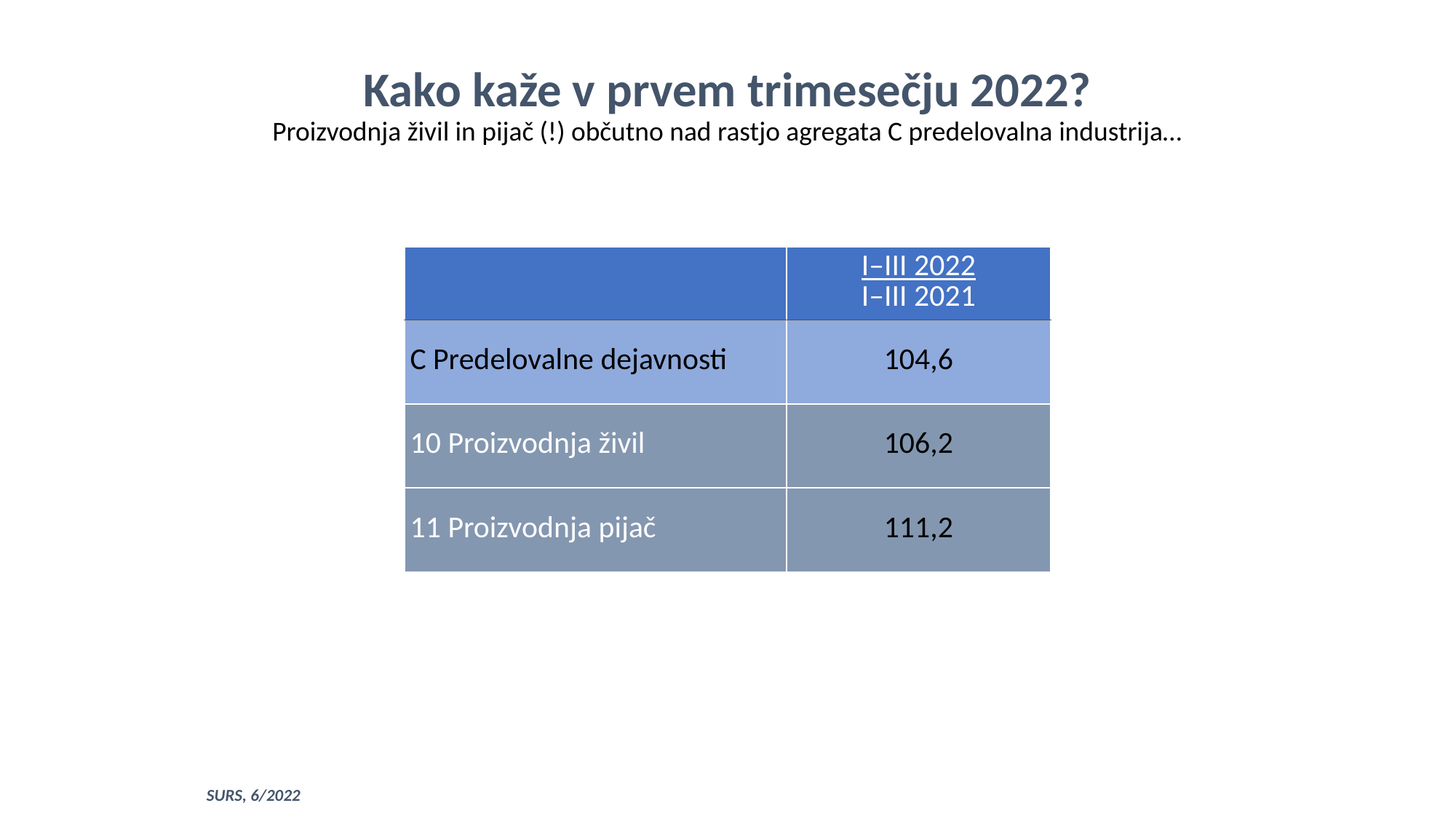

# Kako kaže v prvem trimesečju 2022? Proizvodnja živil in pijač (!) občutno nad rastjo agregata C predelovalna industrija…
|  | I–III 2022 I–III 2021 |
| --- | --- |
| C Predelovalne dejavnosti | 104,6 |
| 10 Proizvodnja živil | 106,2 |
| 11 Proizvodnja pijač | 111,2 |
SURS, 6/2022